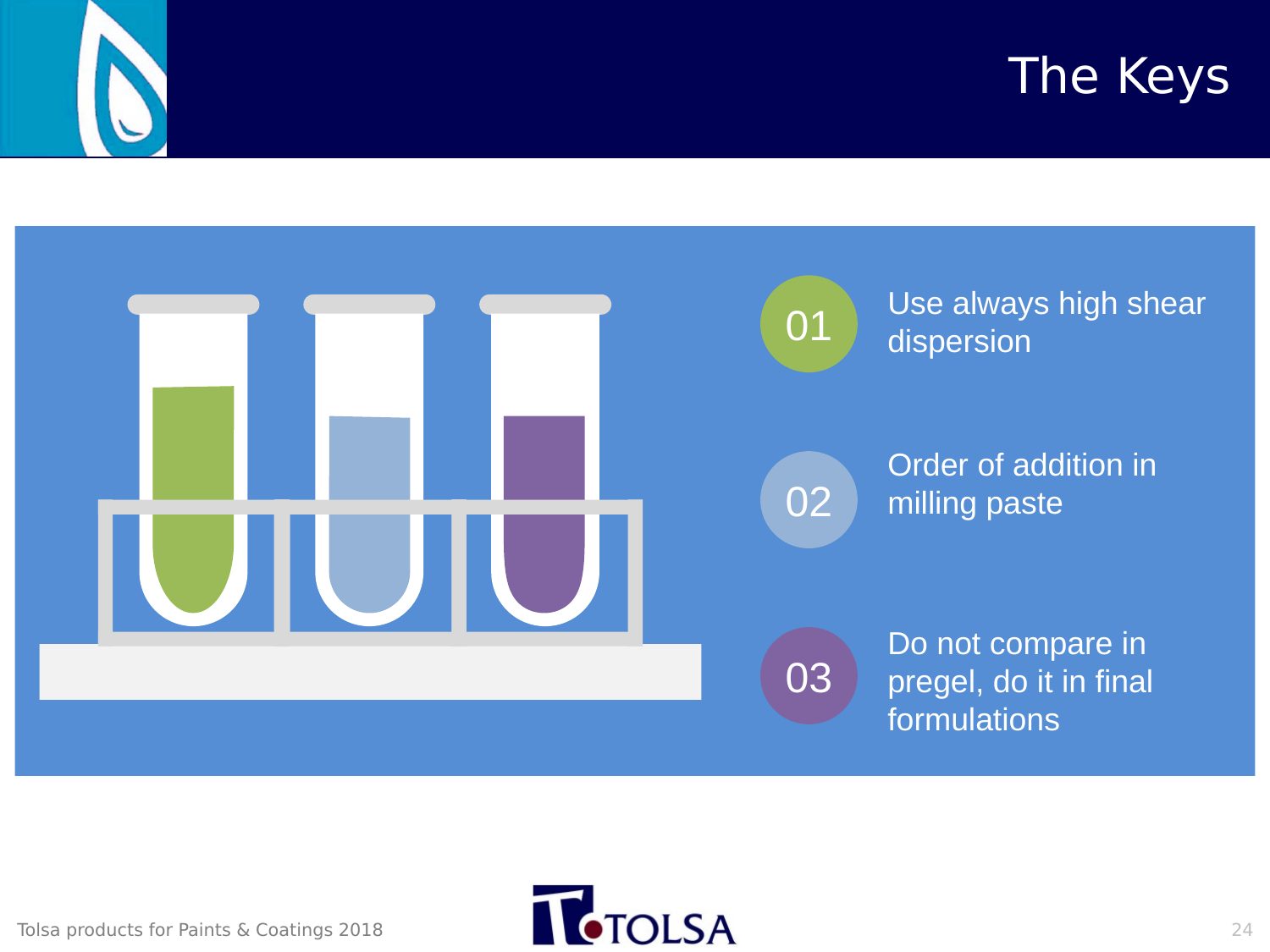

The Keys

01
Use always high shear dispersion

Order of addition in milling paste
02

Do not compare in pregel, do it in final formulations
03

24